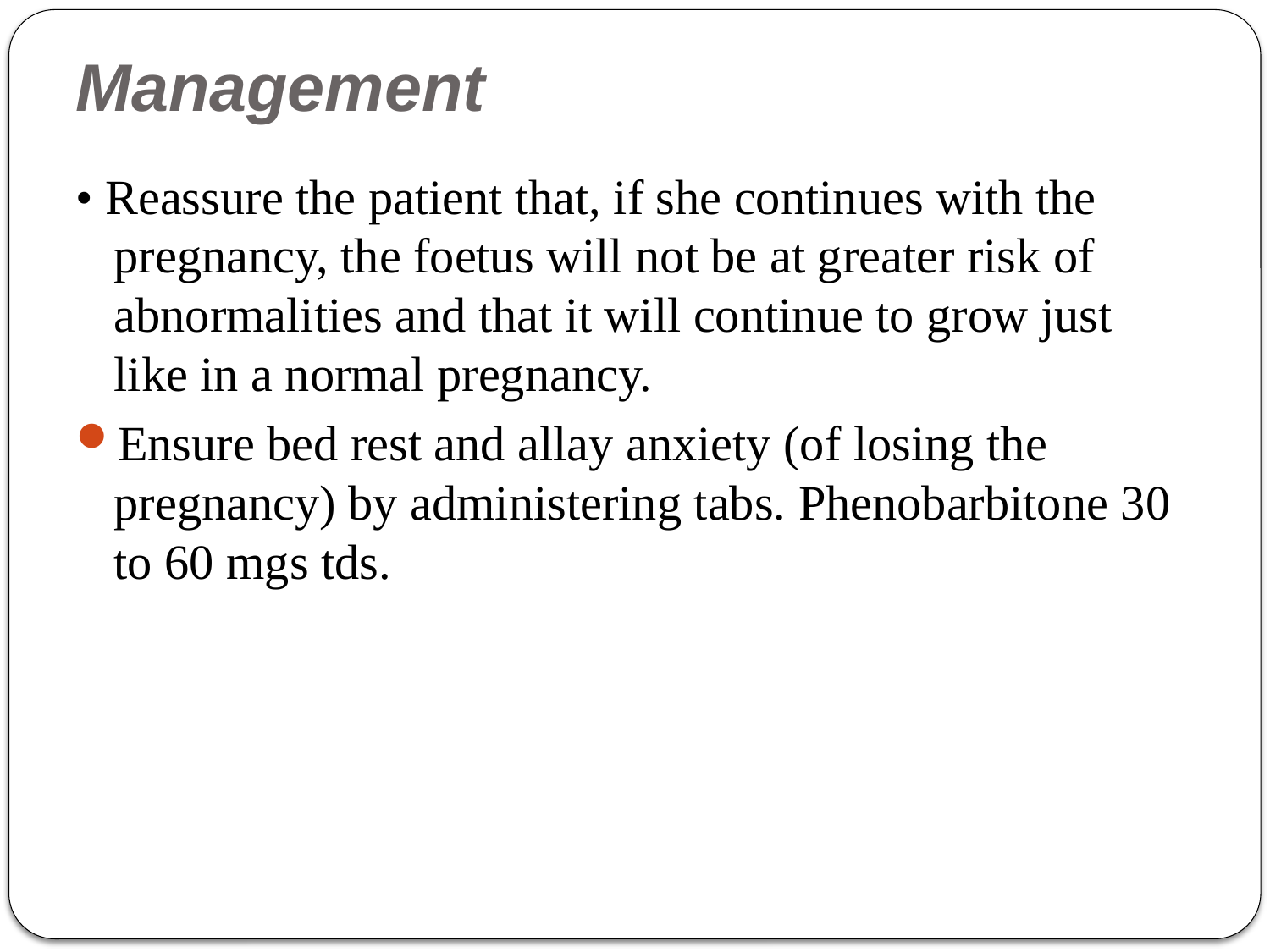

# Management
• Reassure the patient that, if she continues with the pregnancy, the foetus will not be at greater risk of abnormalities and that it will continue to grow just like in a normal pregnancy.
Ensure bed rest and allay anxiety (of losing the pregnancy) by administering tabs. Phenobarbitone 30 to 60 mgs tds.